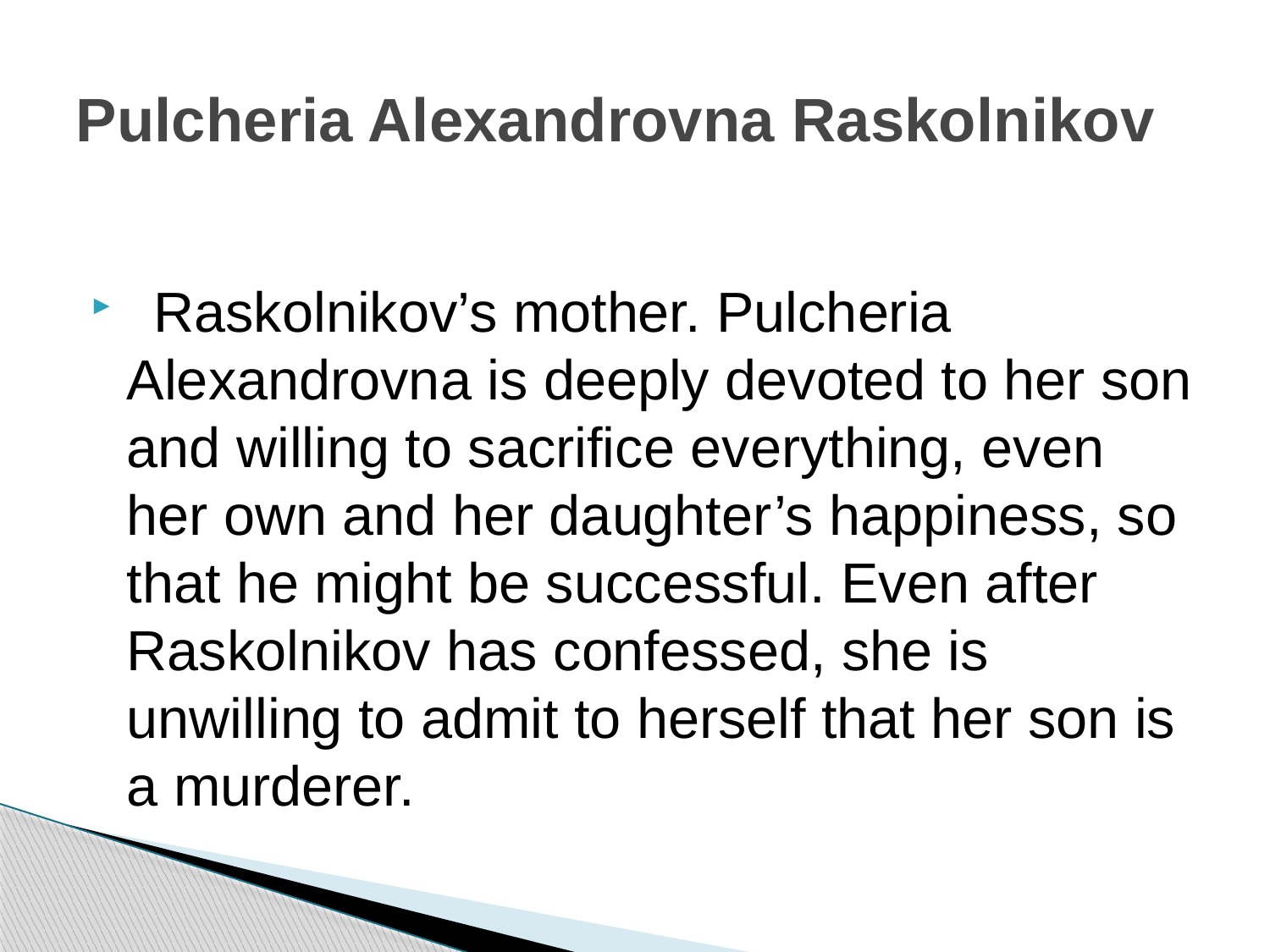

# Pulcheria Alexandrovna Raskolnikov

  Raskolnikov’s mother. Pulcheria Alexandrovna is deeply devoted to her son and willing to sacrifice everything, even her own and her daughter’s happiness, so that he might be successful. Even after Raskolnikov has confessed, she is unwilling to admit to herself that her son is a murderer.